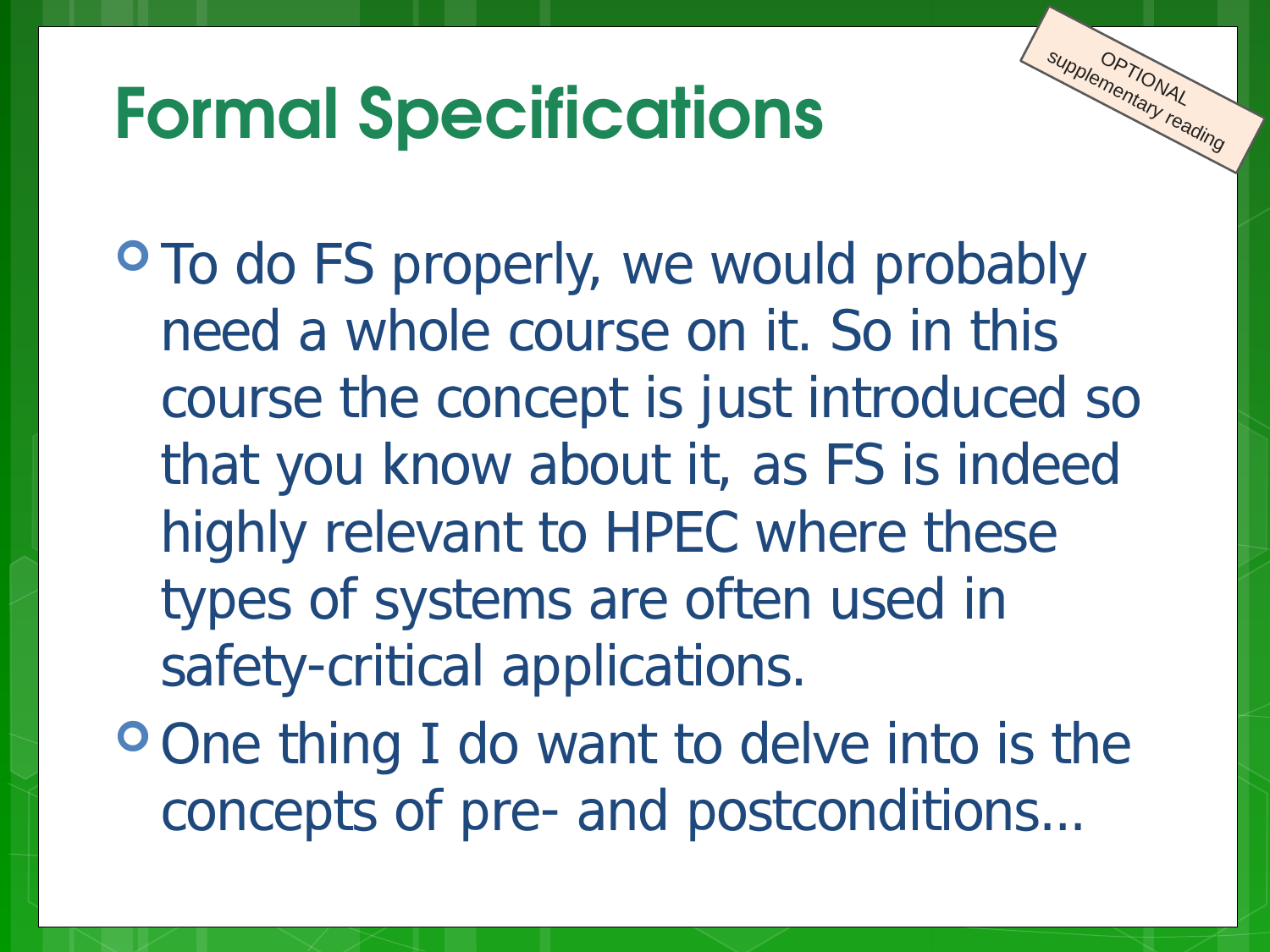

OPTIONAL
supplementary reading
# Formal Specifications
To do FS properly, we would probably need a whole course on it. So in this course the concept is just introduced so that you know about it, as FS is indeed highly relevant to HPEC where these types of systems are often used in safety-critical applications.
One thing I do want to delve into is the concepts of pre- and postconditions…